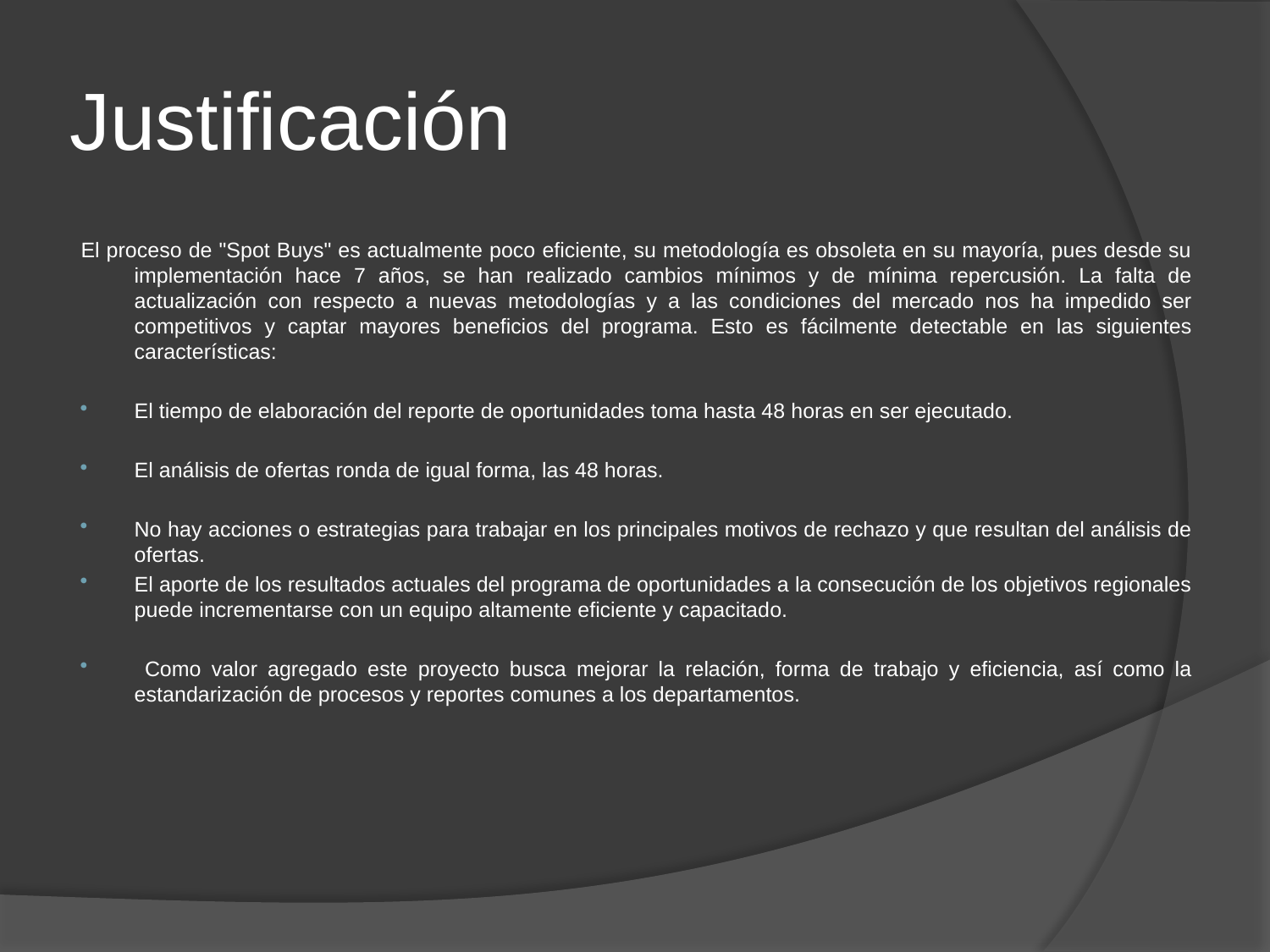

# Justificación

El proceso de "Spot Buys" es actualmente poco eficiente, su metodología es obsoleta en su mayoría, pues desde su implementación hace 7 años, se han realizado cambios mínimos y de mínima repercusión. La falta de actualización con respecto a nuevas metodologías y a las condiciones del mercado nos ha impedido ser competitivos y captar mayores beneficios del programa. Esto es fácilmente detectable en las siguientes características:

El tiempo de elaboración del reporte de oportunidades toma hasta 48 horas en ser ejecutado.

El análisis de ofertas ronda de igual forma, las 48 horas.

No hay acciones o estrategias para trabajar en los principales motivos de rechazo y que resultan del análisis de ofertas.
El aporte de los resultados actuales del programa de oportunidades a la consecución de los objetivos regionales puede incrementarse con un equipo altamente eficiente y capacitado.

 Como valor agregado este proyecto busca mejorar la relación, forma de trabajo y eficiencia, así como la estandarización de procesos y reportes comunes a los departamentos.